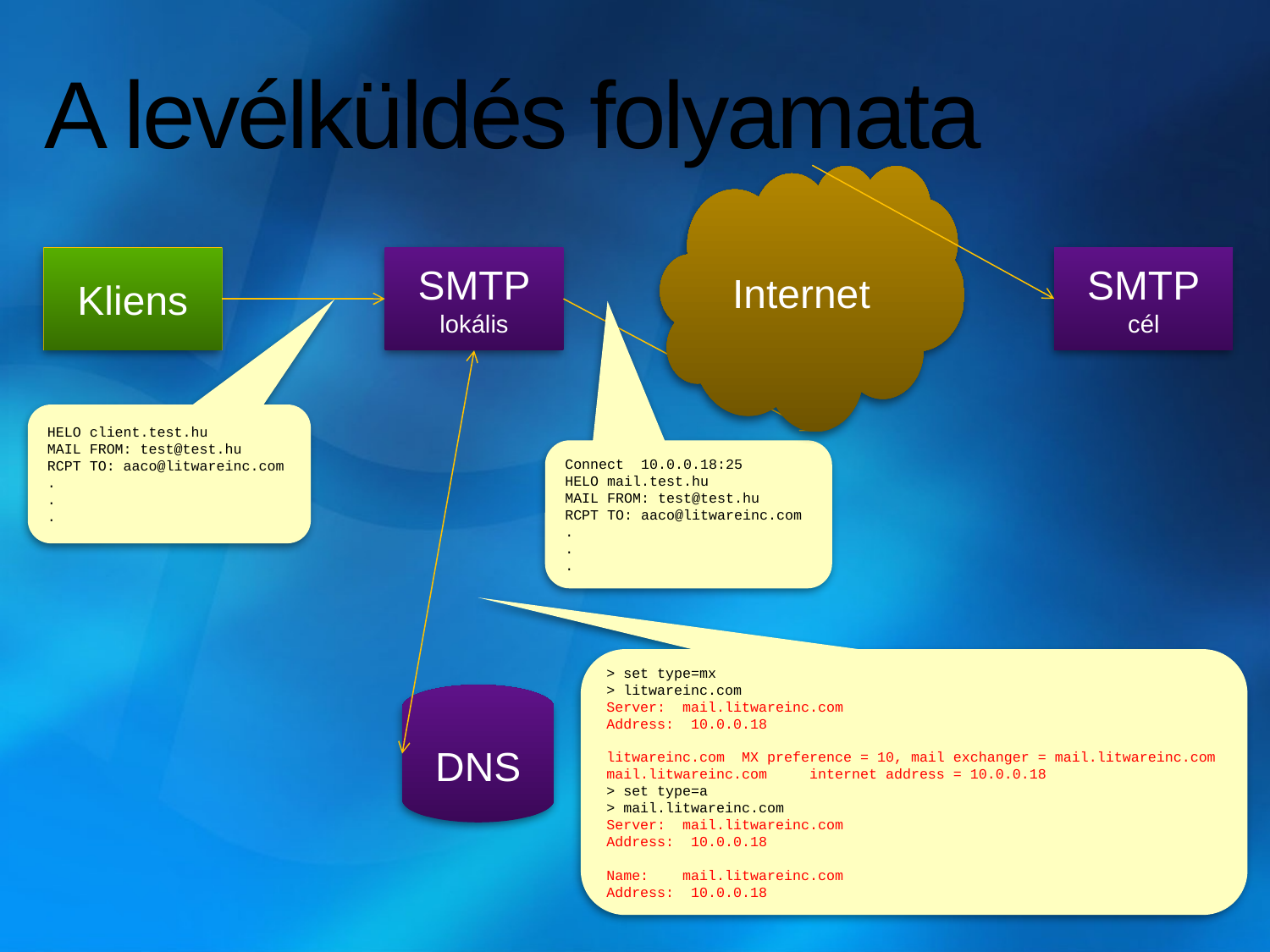

# A levélküldés folyamata
Internet
Kliens
SMTP
lokális
SMTP
cél
HELO client.test.hu
MAIL FROM: test@test.hu
RCPT TO: aaco@litwareinc.com
.
.
.
Connect  10.0.0.18:25
HELO mail.test.hu
MAIL FROM: test@test.hu
RCPT TO: aaco@litwareinc.com
.
.
.
> set type=mx
> litwareinc.com
Server:  mail.litwareinc.com
Address:  10.0.0.18

litwareinc.com  MX preference = 10, mail exchanger = mail.litwareinc.com
mail.litwareinc.com     internet address = 10.0.0.18
> set type=a
> mail.litwareinc.com
Server:  mail.litwareinc.com
Address:  10.0.0.18

Name:    mail.litwareinc.com
Address:  10.0.0.18
DNS